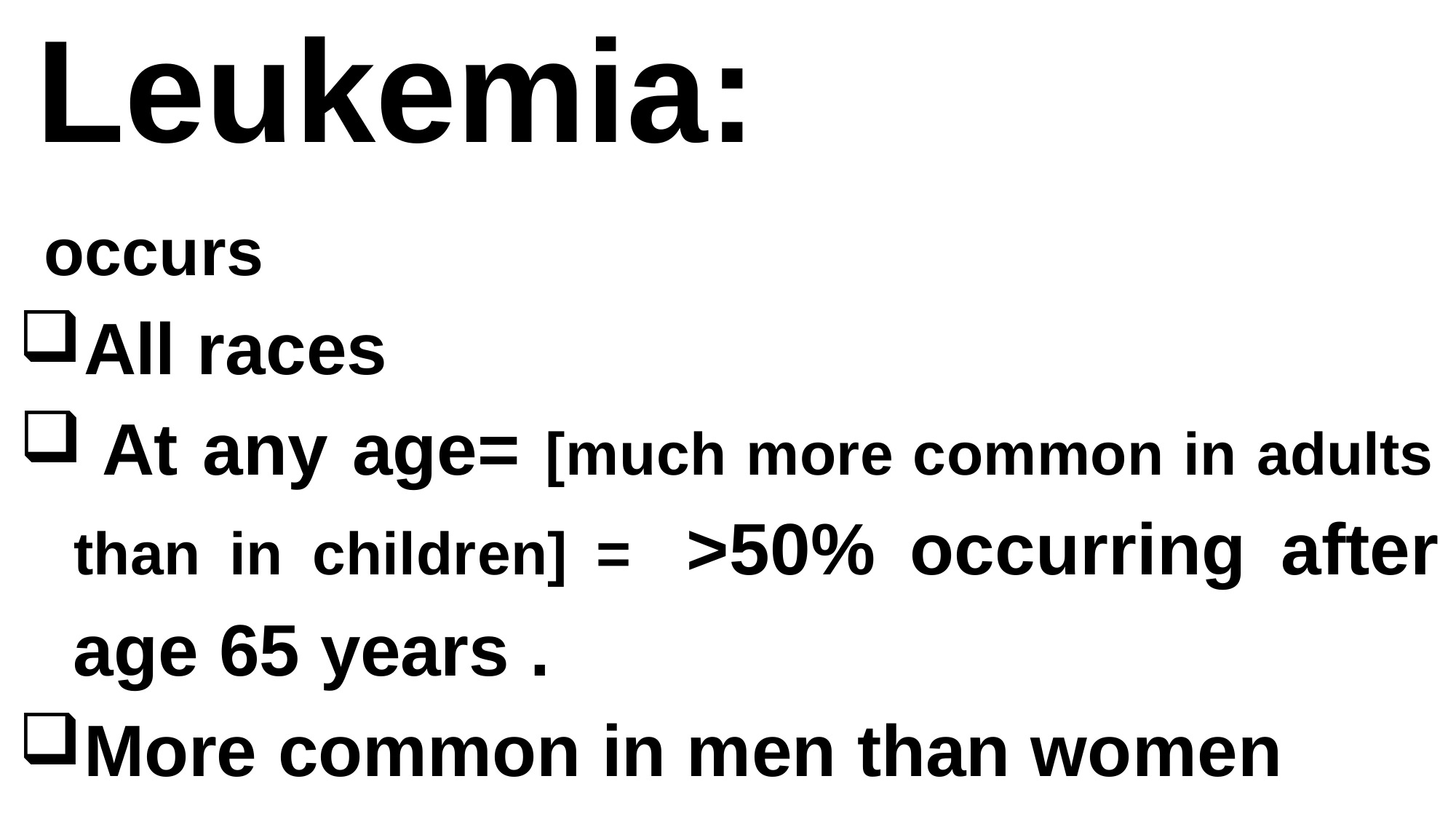

# Leukemia:
occurs in:
All races
At any age= [much more common in adults
>50%	occurring	after
than	in	children]	=
age 65 years .
More common in men than women